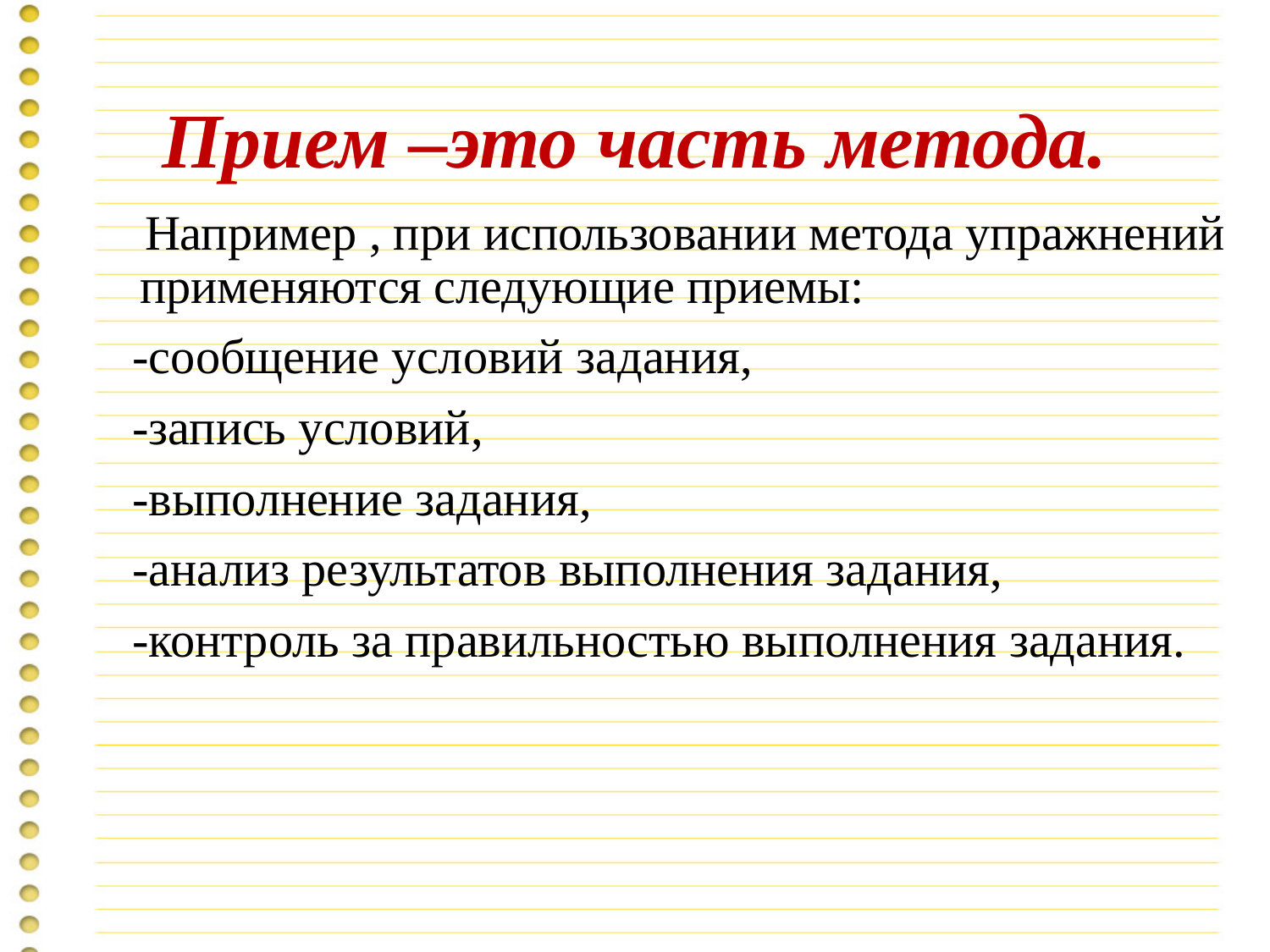

# Прием –это часть метода.
   Например , при использовании метода упражнений применяются следующие приемы:
  -сообщение условий задания,
  -запись условий,
  -выполнение задания,
  -анализ результатов выполнения задания,
  -контроль за правильностью выполнения задания.